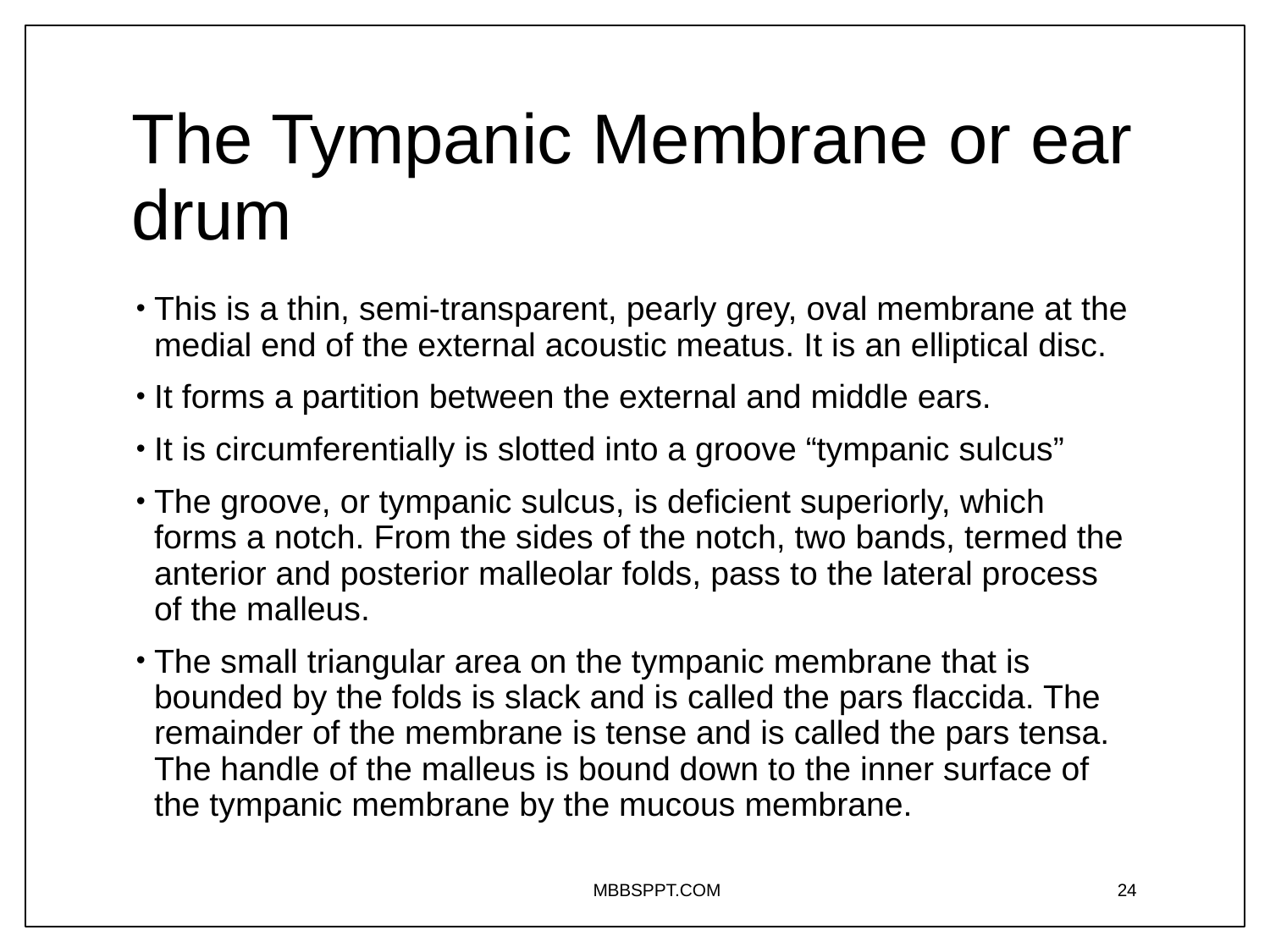

# The Tympanic Membrane or ear drum
This is a thin, semi-transparent, pearly grey, oval membrane at the medial end of the external acoustic meatus. It is an elliptical disc.
It forms a partition between the external and middle ears.
It is circumferentially is slotted into a groove “tympanic sulcus”
The groove, or tympanic sulcus, is deficient superiorly, which forms a notch. From the sides of the notch, two bands, termed the anterior and posterior malleolar folds, pass to the lateral process of the malleus.
The small triangular area on the tympanic membrane that is bounded by the folds is slack and is called the pars flaccida. The remainder of the membrane is tense and is called the pars tensa. The handle of the malleus is bound down to the inner surface of the tympanic membrane by the mucous membrane.

MBBSPPT.COM
24